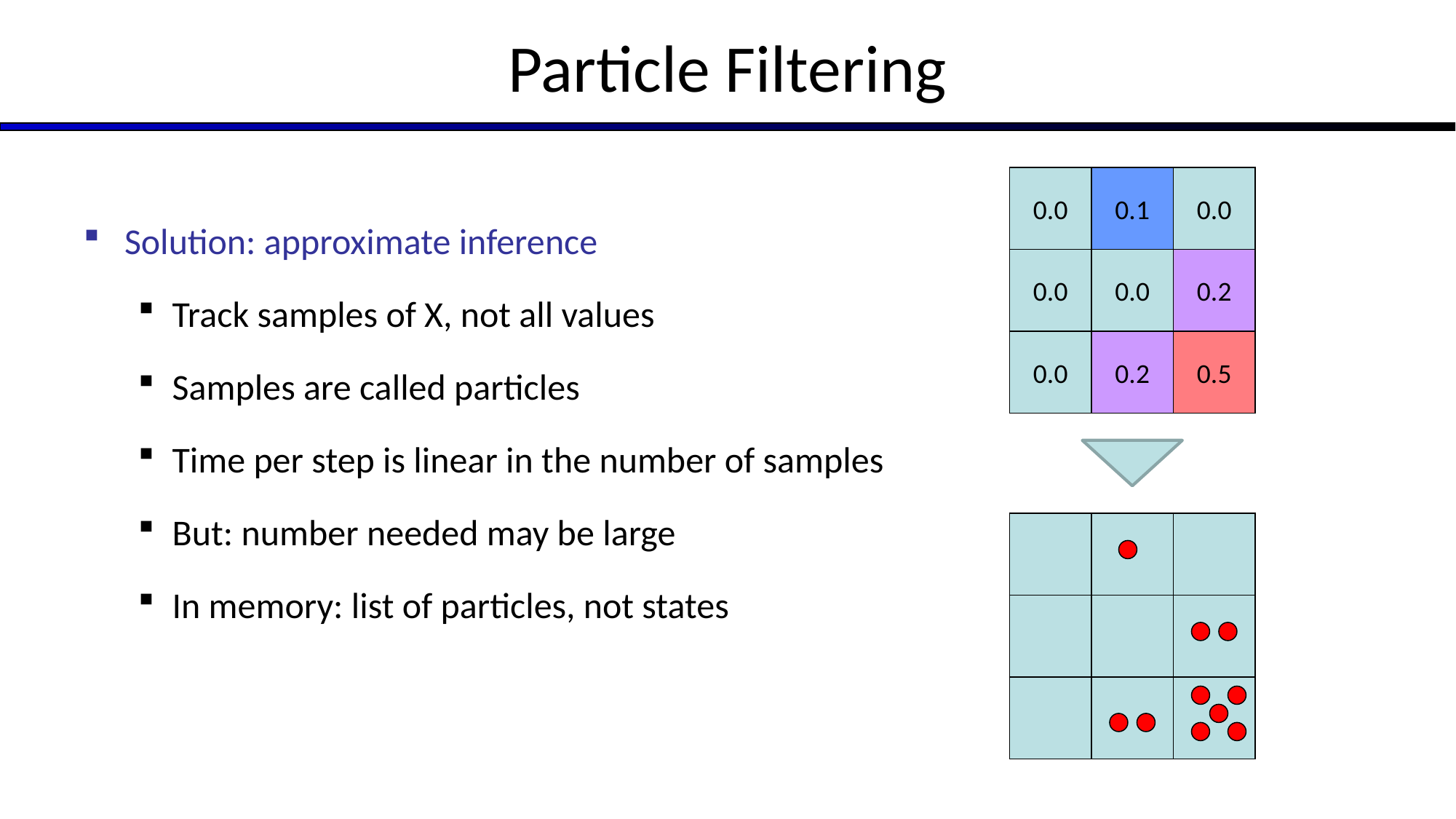

# Particle Filtering

Solution: approximate inference
Track samples of X, not all values
Samples are called particles
Time per step is linear in the number of samples
But: number needed may be large
In memory: list of particles, not states
0.0
0.1
0.0
0.0
0.0
0.2
0.0
0.2
0.5